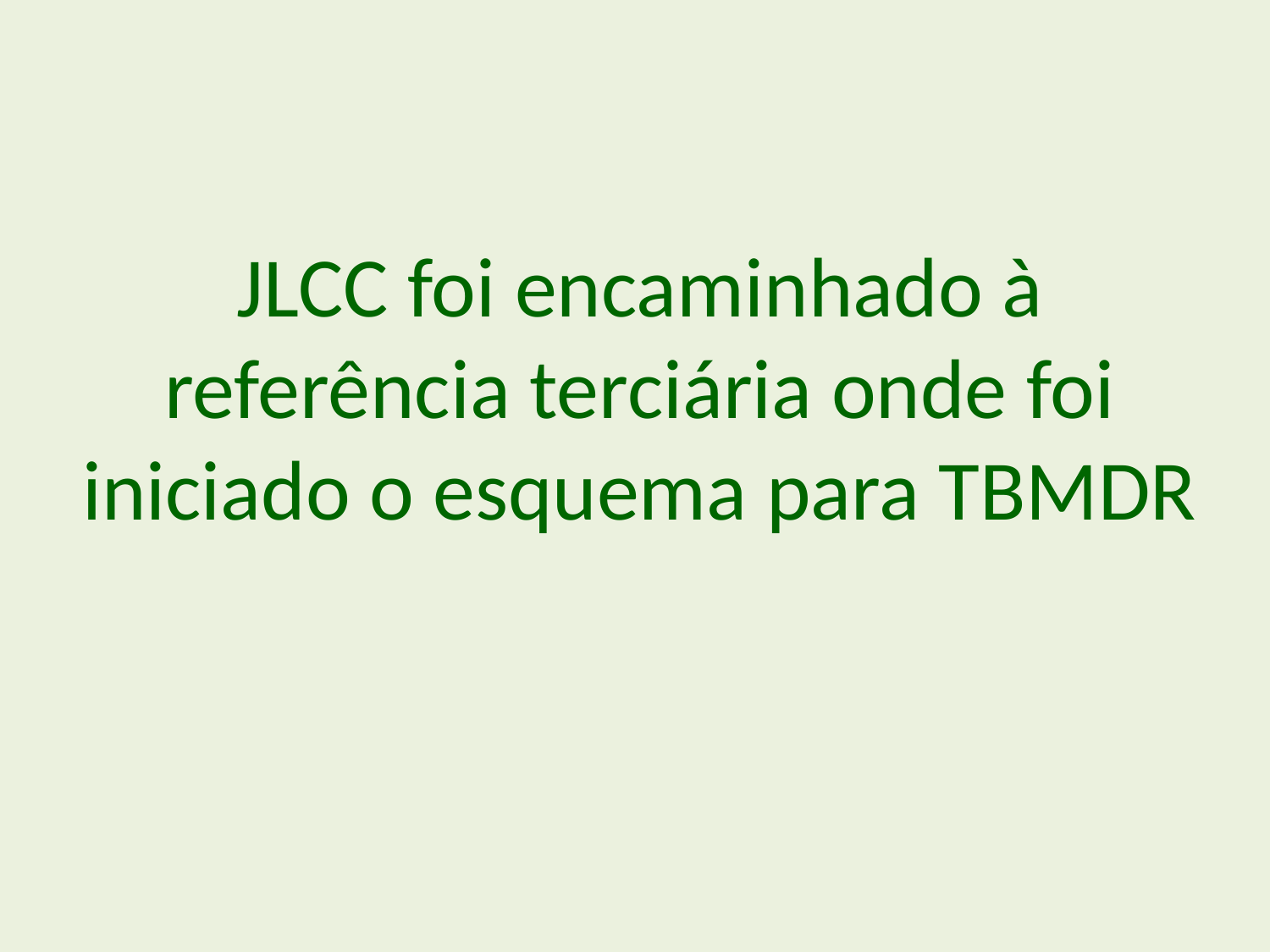

JLCC foi encaminhado à referência terciária onde foi iniciado o esquema para TBMDR